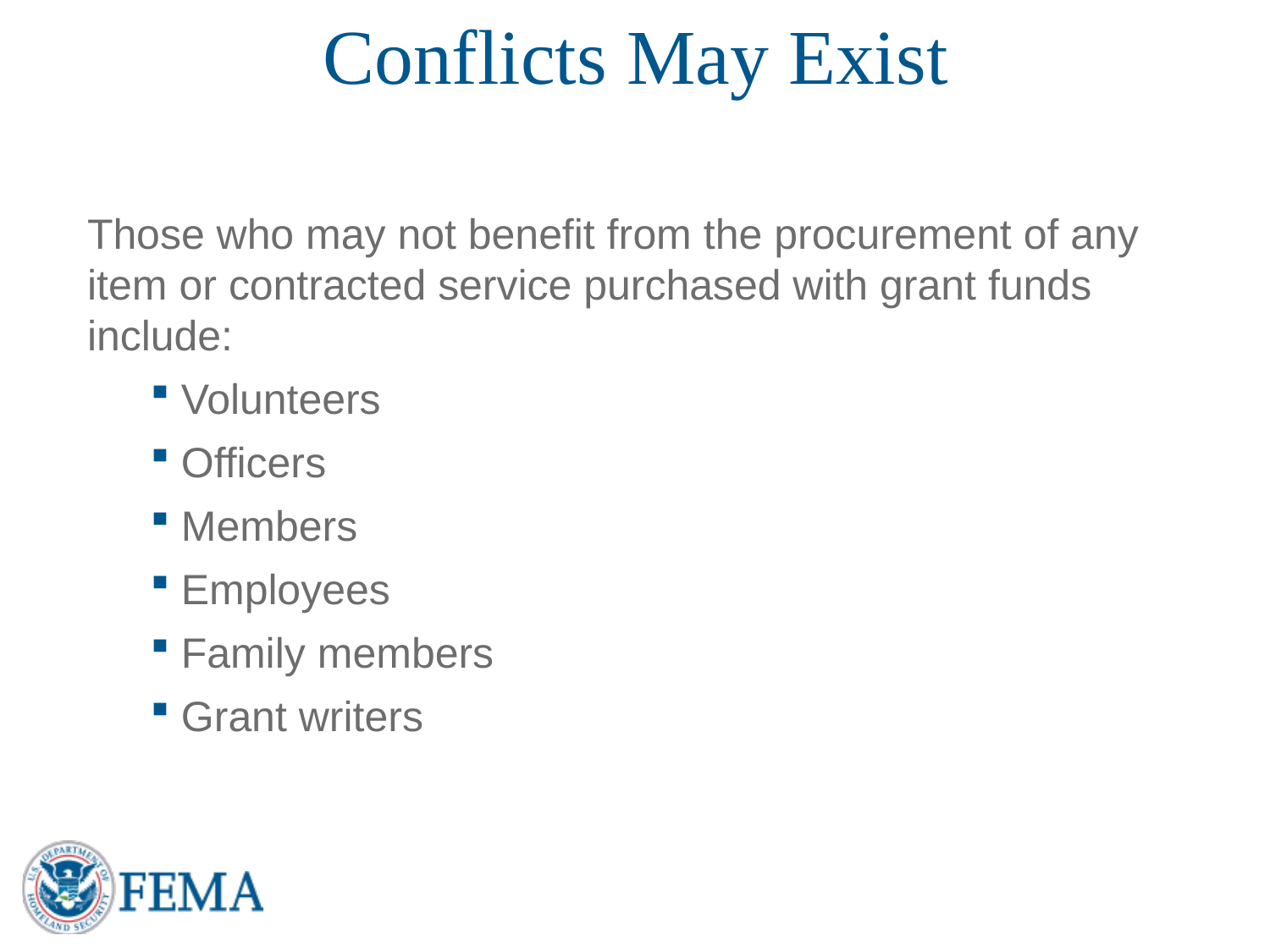

# Conflicts May Exist
	Those who may not benefit from the procurement of any item or contracted service purchased with grant funds include:
Volunteers
Officers
Members
Employees
Family members
Grant writers